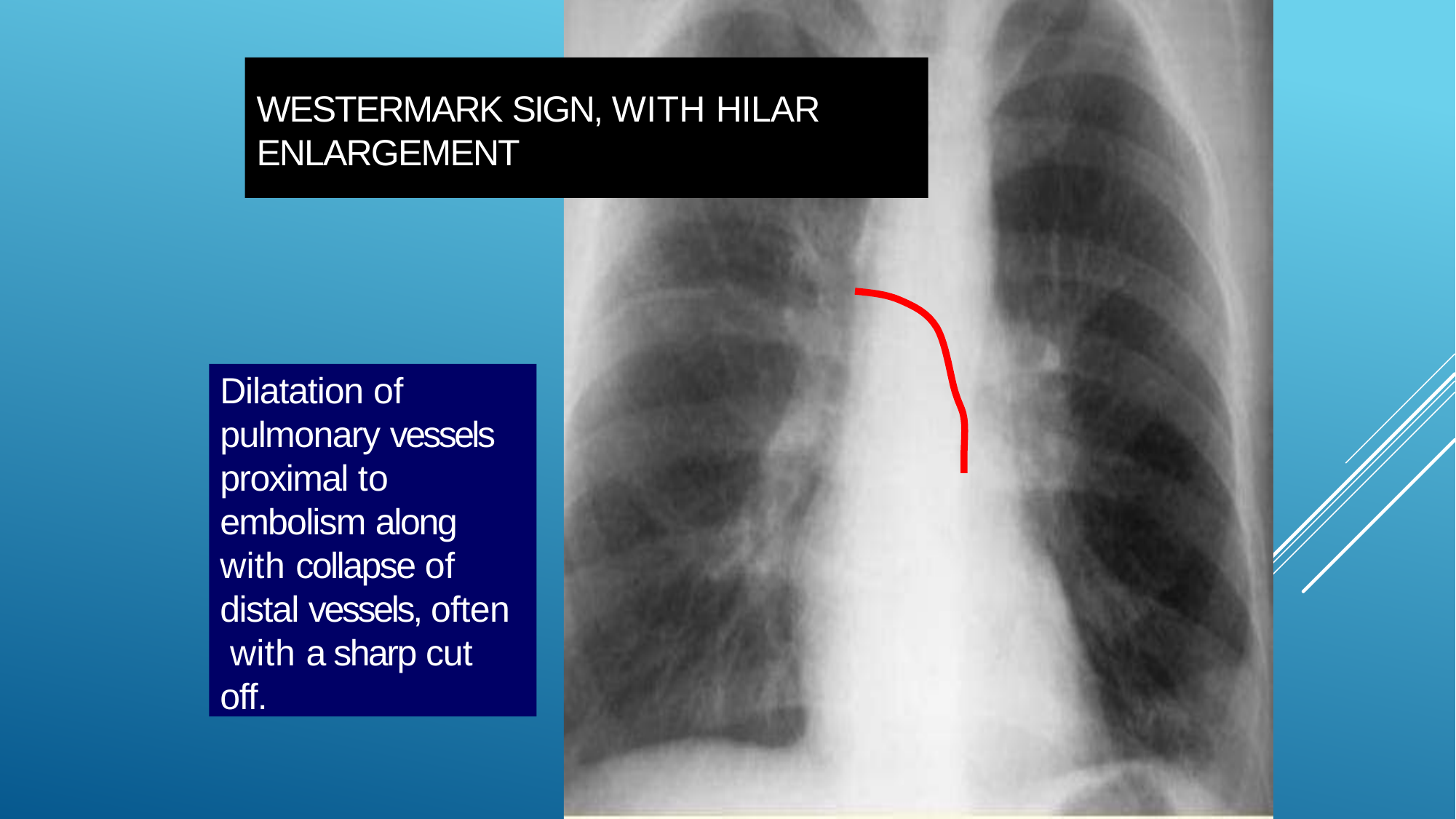

# Westermark sign, with hilar enlargement

Dilatation of  pulmonary vessels  proximal to  embolism along  with collapse of  distal vessels, often  with a sharp cut off.